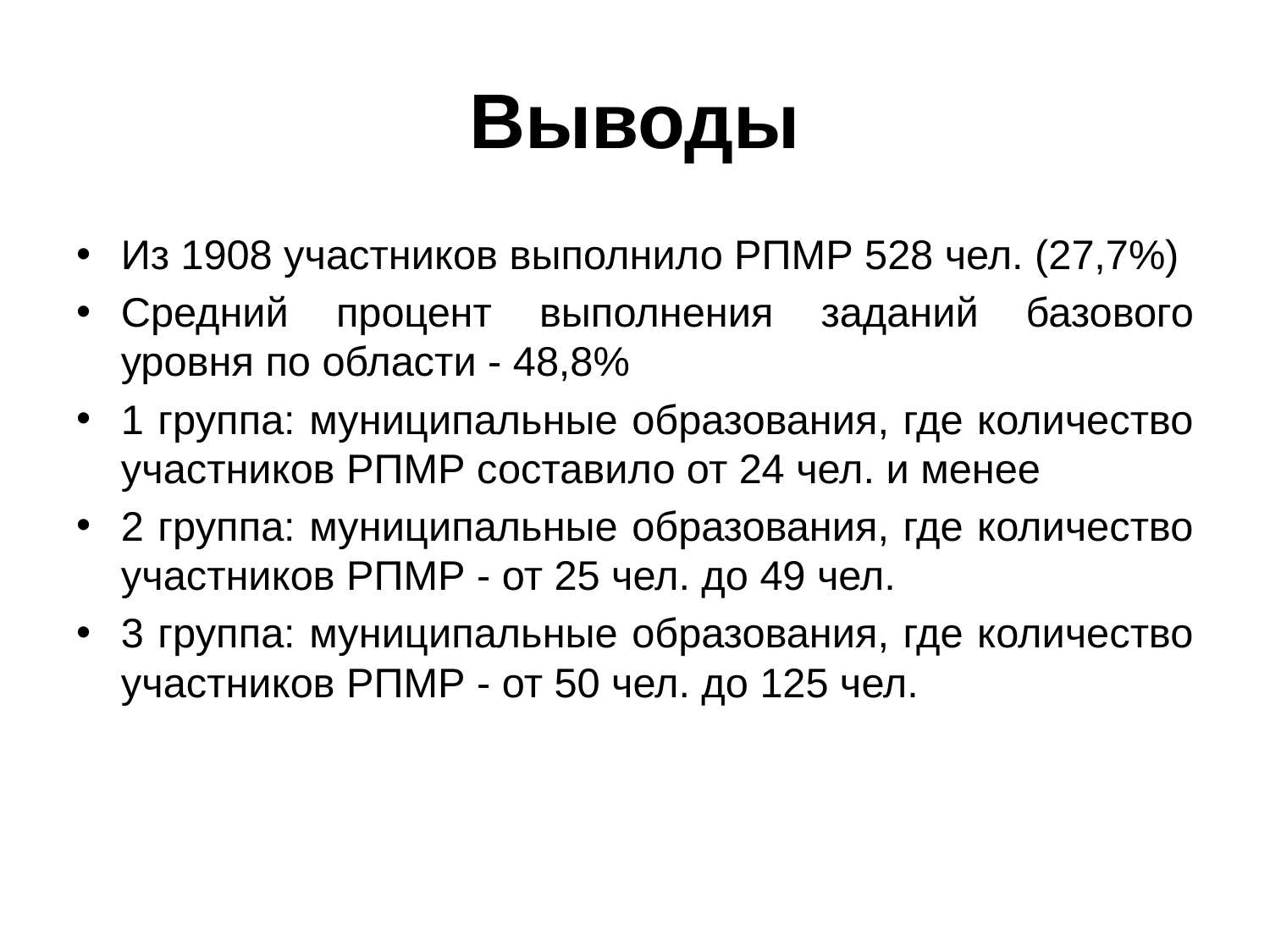

# Выводы
Из 1908 участников выполнило РПМР 528 чел. (27,7%)
Средний процент выполнения заданий базового уровня по области - 48,8%
1 группа: муниципальные образования, где количество участников РПМР составило от 24 чел. и менее
2 группа: муниципальные образования, где количество участников РПМР - от 25 чел. до 49 чел.
3 группа: муниципальные образования, где количество участников РПМР - от 50 чел. до 125 чел.